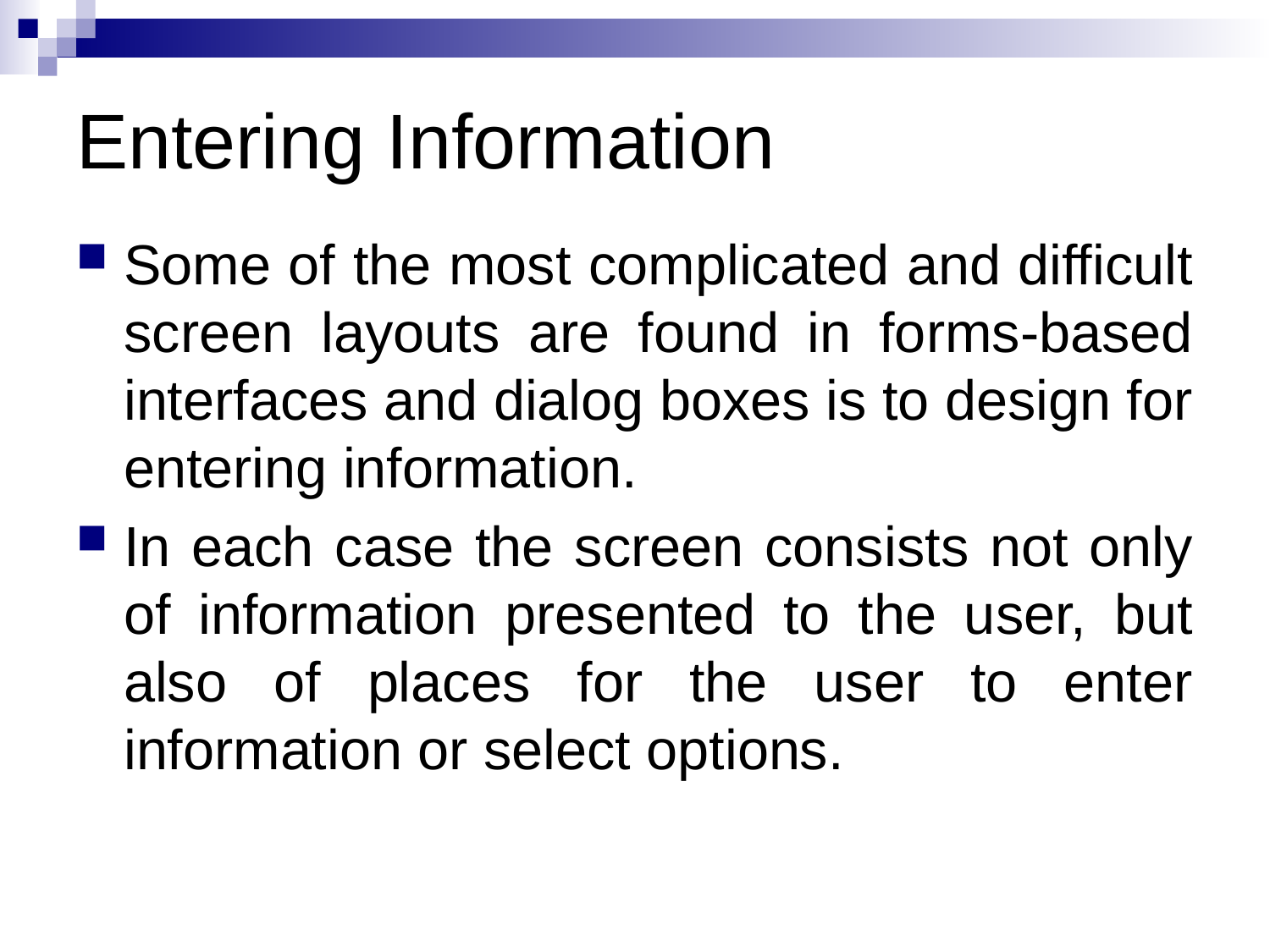

# Entering Information
Some of the most complicated and difficult screen layouts are found in forms-based interfaces and dialog boxes is to design for entering information.
In each case the screen consists not only of information presented to the user, but also of places for the user to enter information or select options.